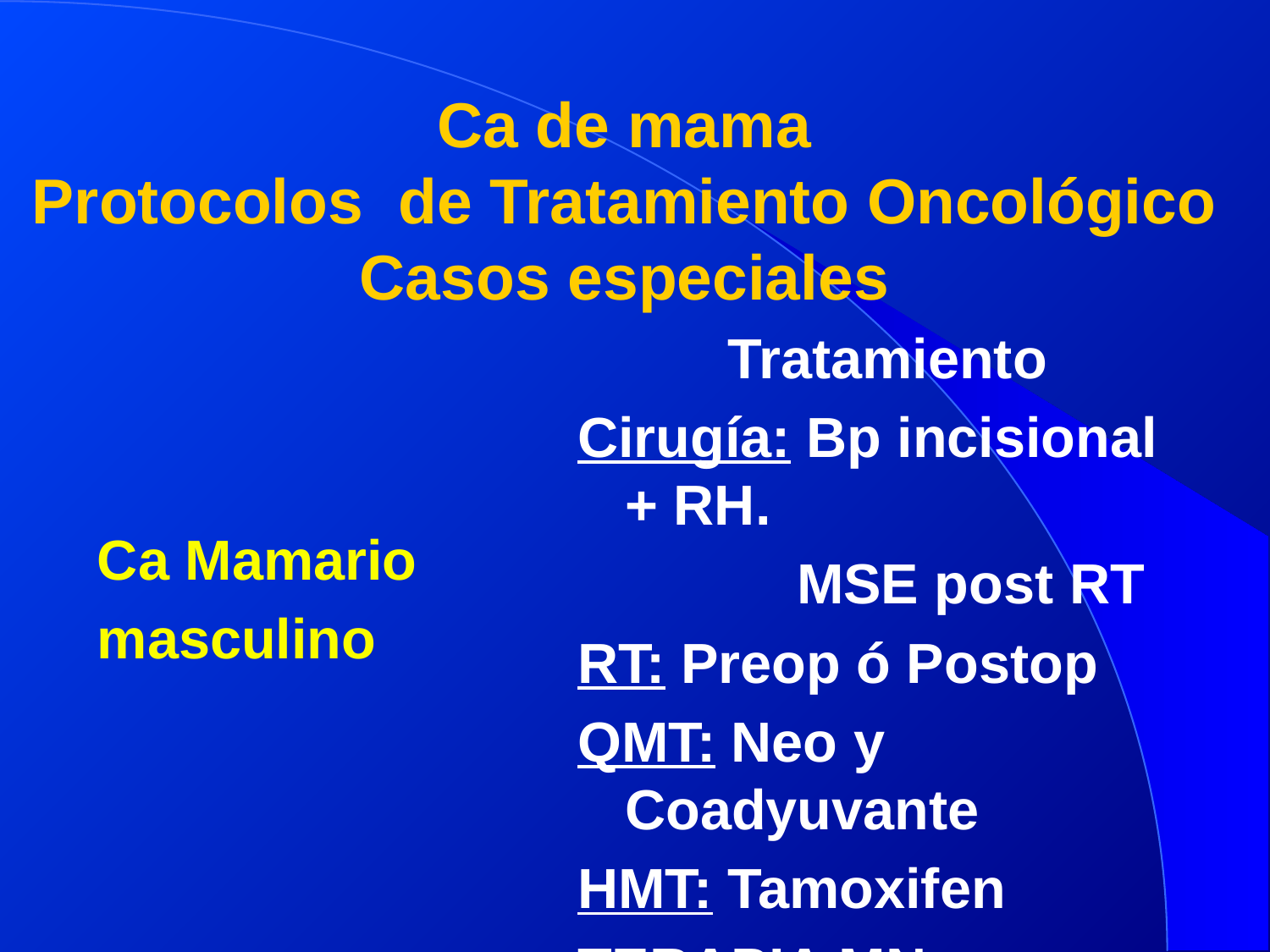

# Ca de mama Protocolos  de Tratamiento Oncológico Casos especiales
Tratamiento
Cirugía: Bp incisional + RH.
              MSE post RT
RT: Preop ó Postop
QMT: Neo y Coadyuvante
HMT: Tamoxifen
TERAPIA MN

Ca Mamario
masculino